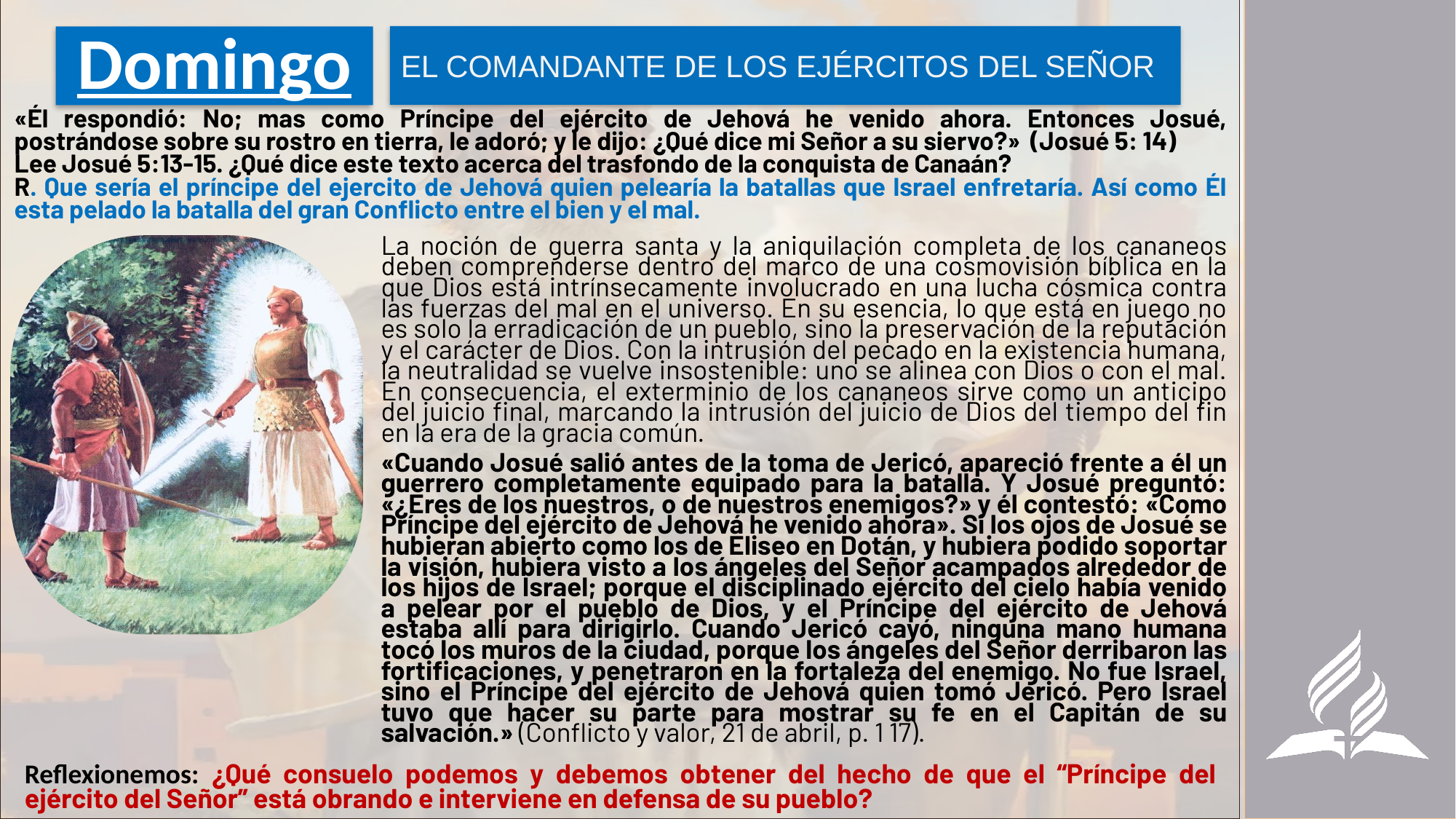

EL COMANDANTE DE LOS EJÉRCITOS DEL SEÑOR
# Domingo
«Él respondió: No; mas como Príncipe del ejército de Jehová he venido ahora. Entonces Josué, postrándose sobre su rostro en tierra, le adoró; y le dijo: ¿Qué dice mi Señor a su siervo?»  (Josué 5: 14)
Lee Josué 5:13-15. ¿Qué dice este texto acerca del trasfondo de la conquista de Canaán?
R. Que sería el príncipe del ejercito de Jehová quien pelearía la batallas que Israel enfretaría. Así como Él esta pelado la batalla del gran Conflicto entre el bien y el mal.
La noción de guerra santa y la aniquilación completa de los cananeos deben comprenderse dentro del marco de una cosmovisión bíblica en la que Dios está intrínsecamente involucrado en una lucha cósmica contra las fuerzas del mal en el universo. En su esencia, lo que está en juego no es solo la erradicación de un pueblo, sino la preservación de la reputación y el carácter de Dios. Con la intrusión del pecado en la existencia humana, la neutralidad se vuelve insostenible: uno se alinea con Dios o con el mal. En consecuencia, el exterminio de los cananeos sirve como un anticipo del juicio final, marcando la intrusión del juicio de Dios del tiempo del fin en la era de la gracia común.
«Cuando Josué salió antes de la toma de Jericó, apareció frente a él un guerrero completamente equipado para la batalla. Y Josué preguntó: «¿Eres de los nuestros, o de nuestros enemigos?» y él contestó: «Como Príncipe del ejército de Jehová he venido ahora». Si los ojos de Josué se hubieran abierto como los de Eliseo en Dotán, y hubiera podido soportar la visión, hubiera visto a los ángeles del Señor acampados alrededor de los hijos de Israel; porque el disciplinado ejército del cielo había venido a pelear por el pueblo de Dios, y el Príncipe del ejército de Jehová estaba allí para dirigirlo. Cuando Jericó cayó, ninguna mano humana tocó los muros de la ciudad, porque los ángeles del Señor derribaron las fortificaciones, y penetraron en la fortaleza del enemigo. No fue Israel, sino el Príncipe del ejército de Jehová quien tomó Jericó. Pero Israel tuvo que hacer su parte para mostrar su fe en el Capitán de su salvación.» (Conflicto y valor, 21 de abril, p. 1 17).

Reflexionemos: ¿Qué consuelo podemos y debemos obtener del hecho de que el “Príncipe del ejército del Señor” está obrando e interviene en defensa de su pueblo?